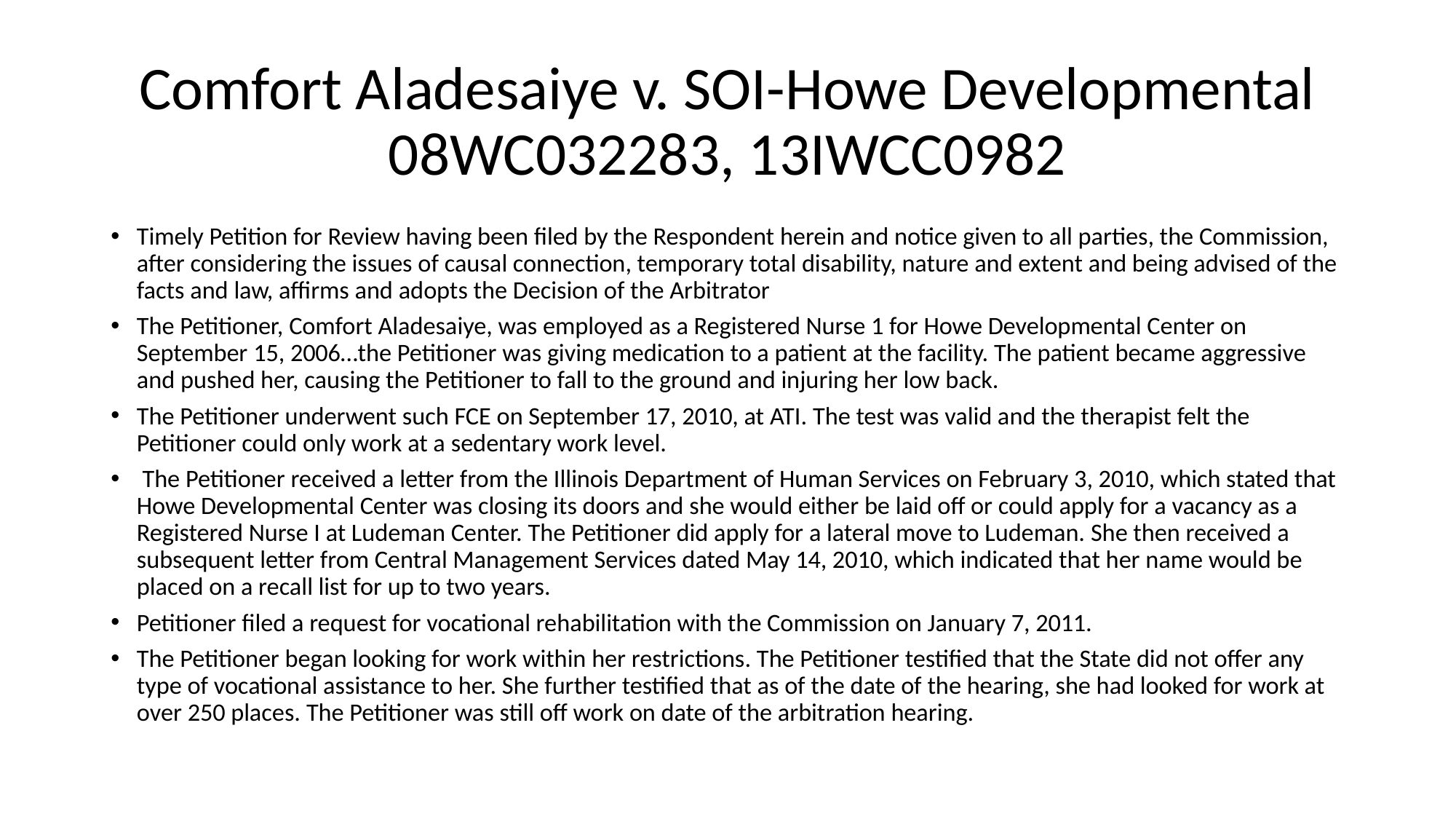

# Comfort Aladesaiye v. SOI-Howe Developmental 08WC032283, 13IWCC0982
Timely Petition for Review having been filed by the Respondent herein and notice given to all parties, the Commission, after considering the issues of causal connection, temporary total disability, nature and extent and being advised of the facts and law, affirms and adopts the Decision of the Arbitrator
The Petitioner, Comfort Aladesaiye, was employed as a Registered Nurse 1 for Howe Developmental Center on September 15, 2006…the Petitioner was giving medication to a patient at the facility. The patient became aggressive and pushed her, causing the Petitioner to fall to the ground and injuring her low back.
The Petitioner underwent such FCE on September 17, 2010, at ATI. The test was valid and the therapist felt the Petitioner could only work at a sedentary work level.
 The Petitioner received a letter from the Illinois Department of Human Services on February 3, 2010, which stated that Howe Developmental Center was closing its doors and she would either be laid off or could apply for a vacancy as a Registered Nurse I at Ludeman Center. The Petitioner did apply for a lateral move to Ludeman. She then received a subsequent letter from Central Management Services dated May 14, 2010, which indicated that her name would be placed on a recall list for up to two years.
Petitioner filed a request for vocational rehabilitation with the Commission on January 7, 2011.
The Petitioner began looking for work within her restrictions. The Petitioner testified that the State did not offer any type of vocational assistance to her. She further testified that as of the date of the hearing, she had looked for work at over 250 places. The Petitioner was still off work on date of the arbitration hearing.